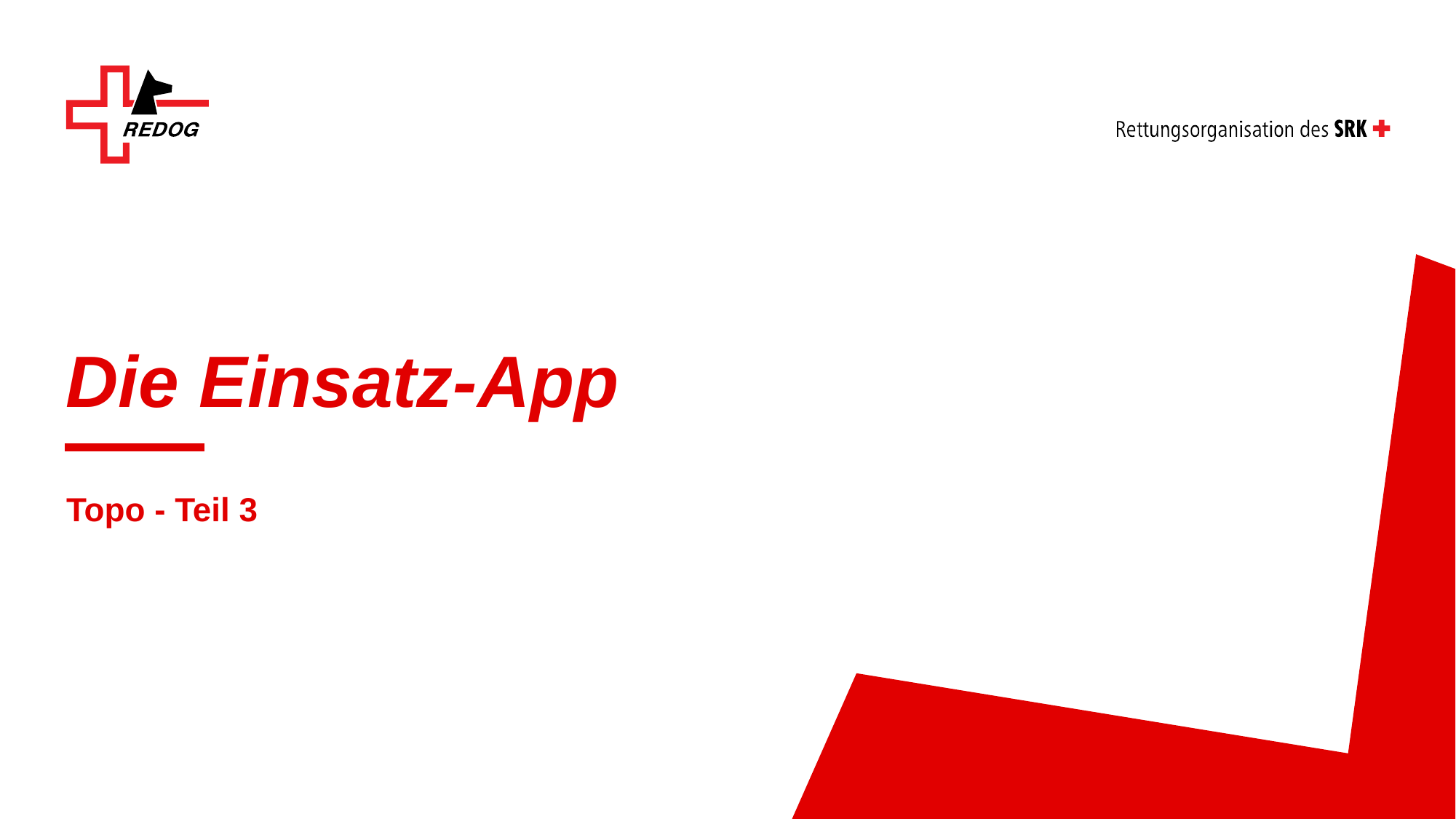

# Die Einsatz-App
Topo - Teil 3